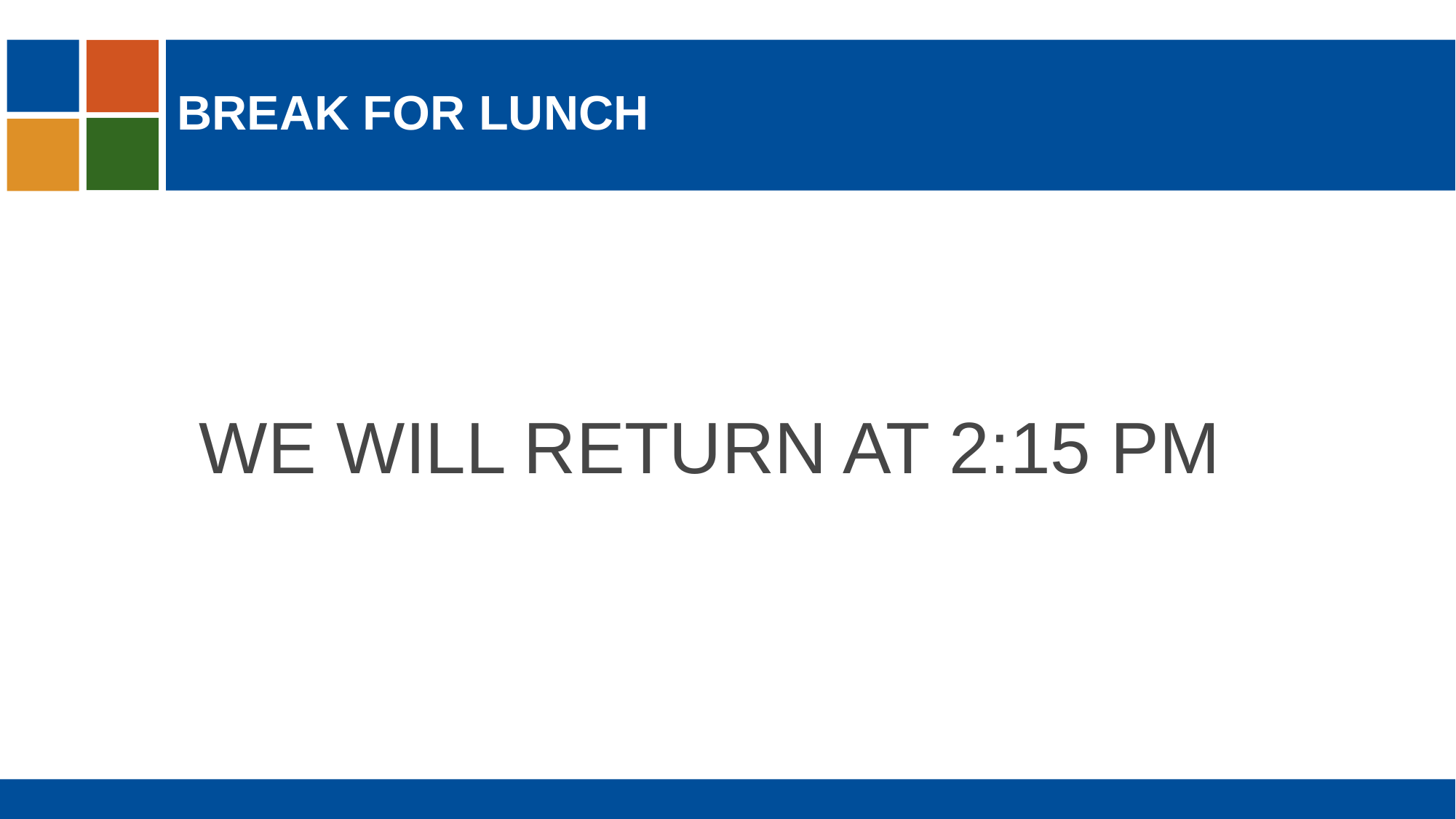

# Break for lunch
WE WILL RETURN AT 2:15 PM